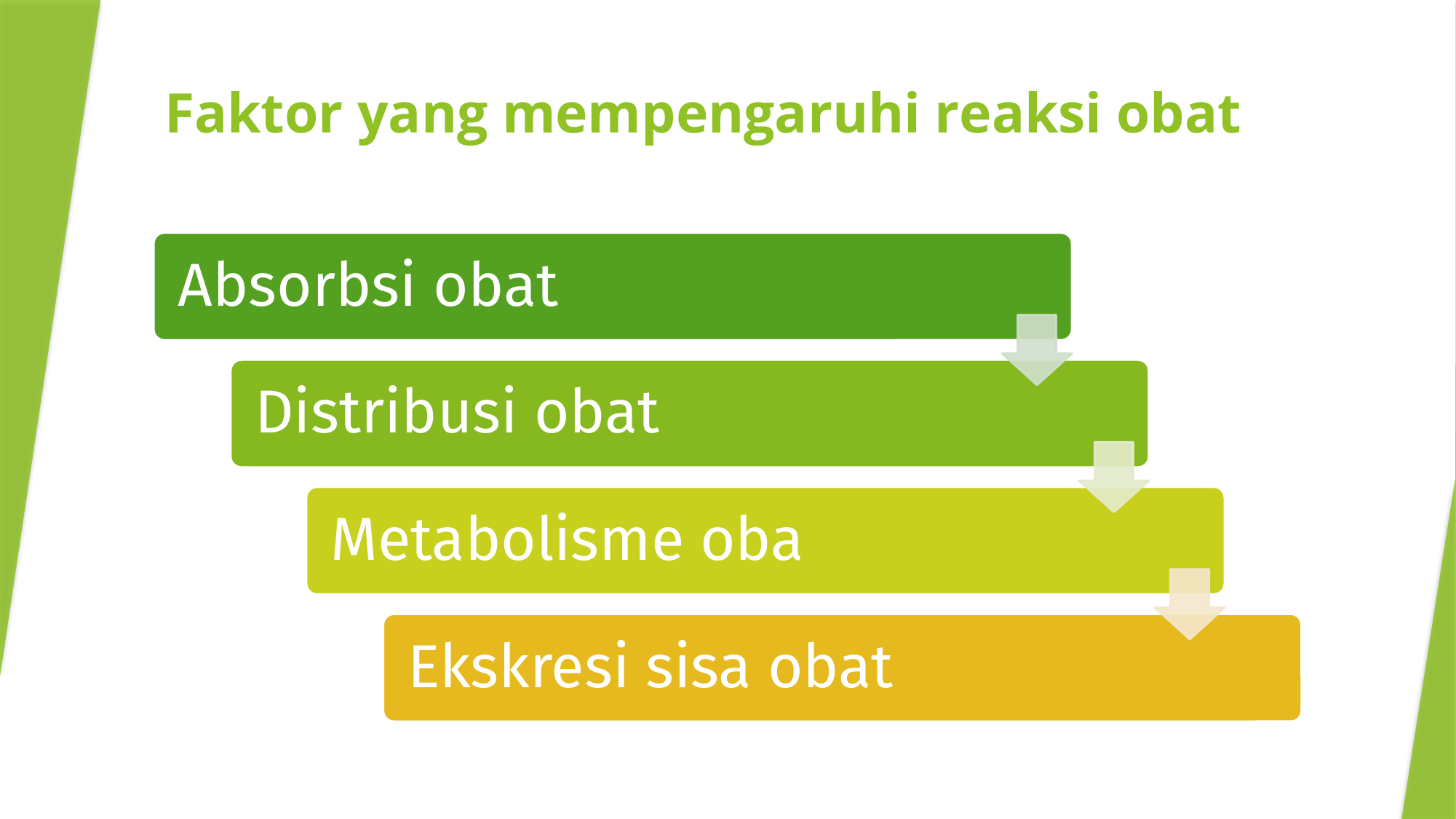

# Faktor yang mempengaruhi reaksi obat
Absorbsi obat
Distribusi obat
Metabolisme oba
Ekskresi sisa obat